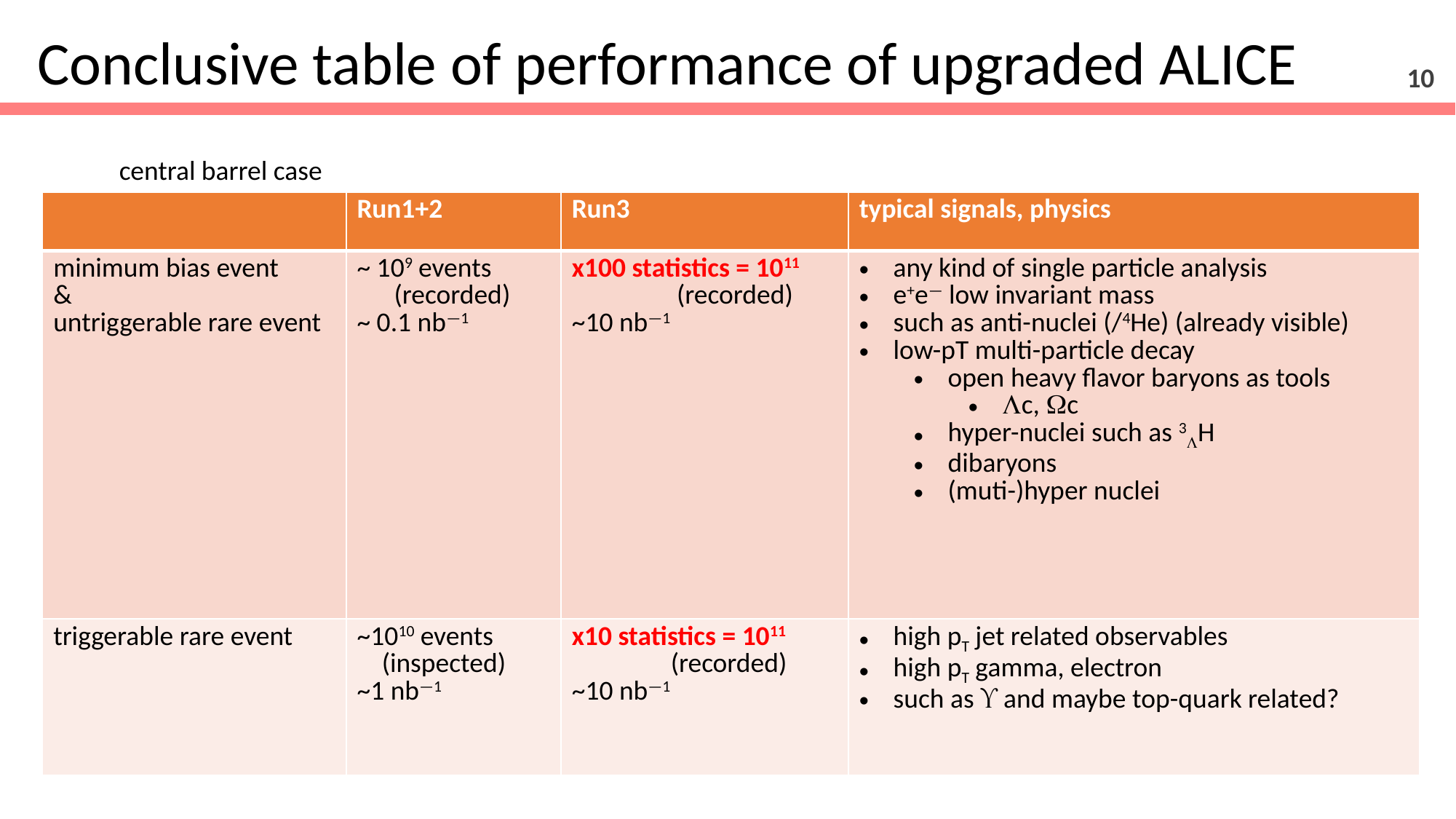

# Conclusive table of performance of upgraded ALICE
10
central barrel case
|  | Run1+2 | Run3 | typical signals, physics |
| --- | --- | --- | --- |
| minimum bias event & untriggerable rare event | ~ 109 events (recorded) ~ 0.1 nb—1 | x100 statistics = 1011 (recorded) ~10 nb—1 | any kind of single particle analysis e+e— low invariant mass such as anti-nuclei (/4He) (already visible) low-pT multi-particle decay open heavy flavor baryons as tools Λc, Ωc hyper-nuclei such as 3ΛH dibaryons (muti-)hyper nuclei |
| triggerable rare event | ~1010 events (inspected) ~1 nb—1 | x10 statistics = 1011 (recorded) ~10 nb—1 | high pT jet related observables high pT gamma, electron such as ϒ and maybe top-quark related? |